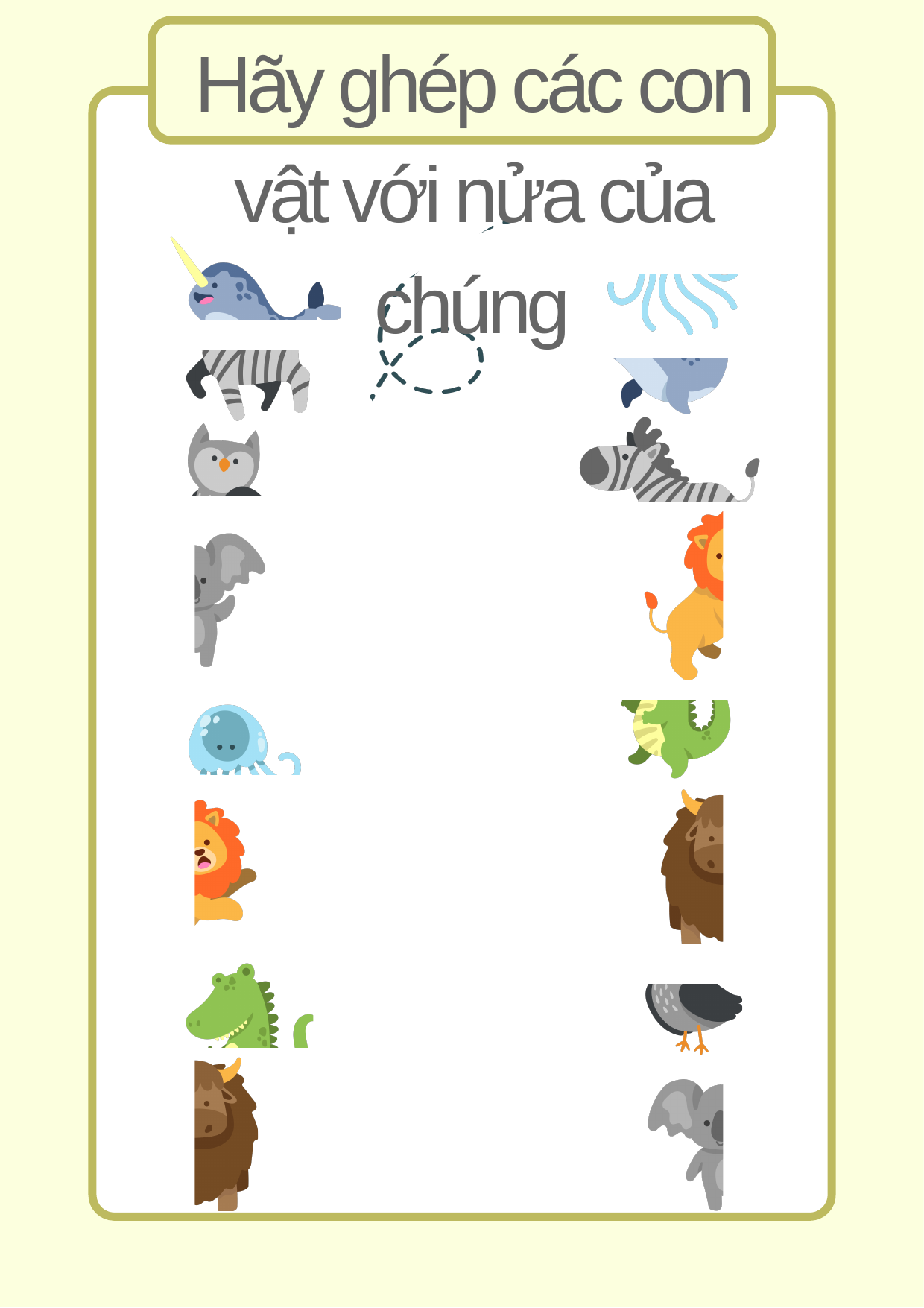

Hãy ghép các con vật với nửa của chúng